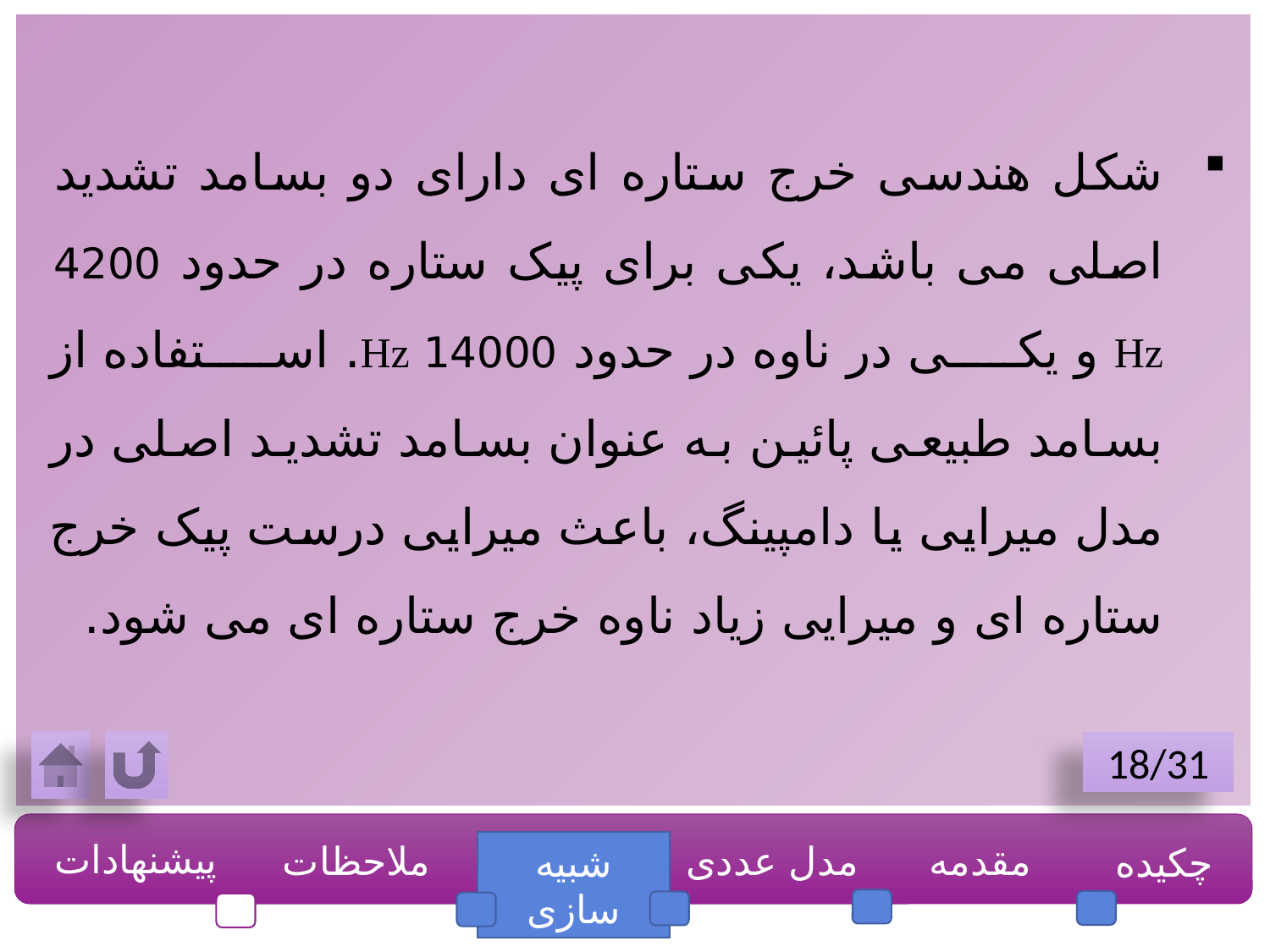

شکل هندسی خرج ستاره ای دارای دو بسامد تشدید اصلی می باشد، یکی برای پیک ستاره در حدود 4200 Hz و یکی در ناوه در حدود 14000 Hz. استفاده از بسامد طبیعی پائین به عنوان بسامد تشدید اصلی در مدل میرایی یا دامپینگ، باعث میرایی درست پیک خرج ستاره ای و میرایی زیاد ناوه خرج ستاره ای می شود.

18/31

پیشنهادات
ملاحظات
مدل عددی
مقدمه
چکیده
شبیه سازی